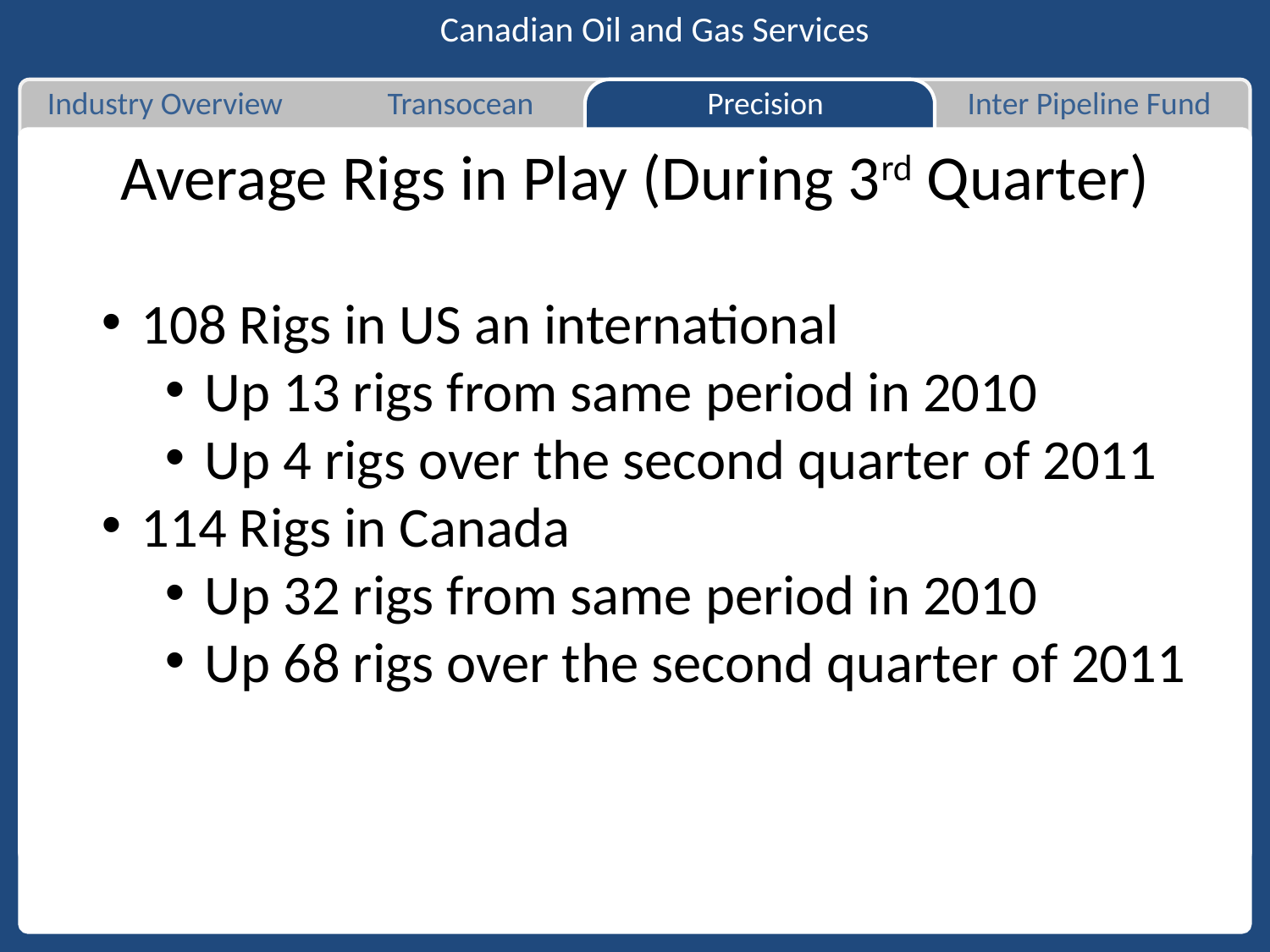

Canadian Oil and Gas Services

Industry Overview
Transocean
Precision
Inter Pipeline Fund

# Average Rigs in Play (During 3rd Quarter)
c

108 Rigs in US an international
Up 13 rigs from same period in 2010
Up 4 rigs over the second quarter of 2011
114 Rigs in Canada
Up 32 rigs from same period in 2010
Up 68 rigs over the second quarter of 2011